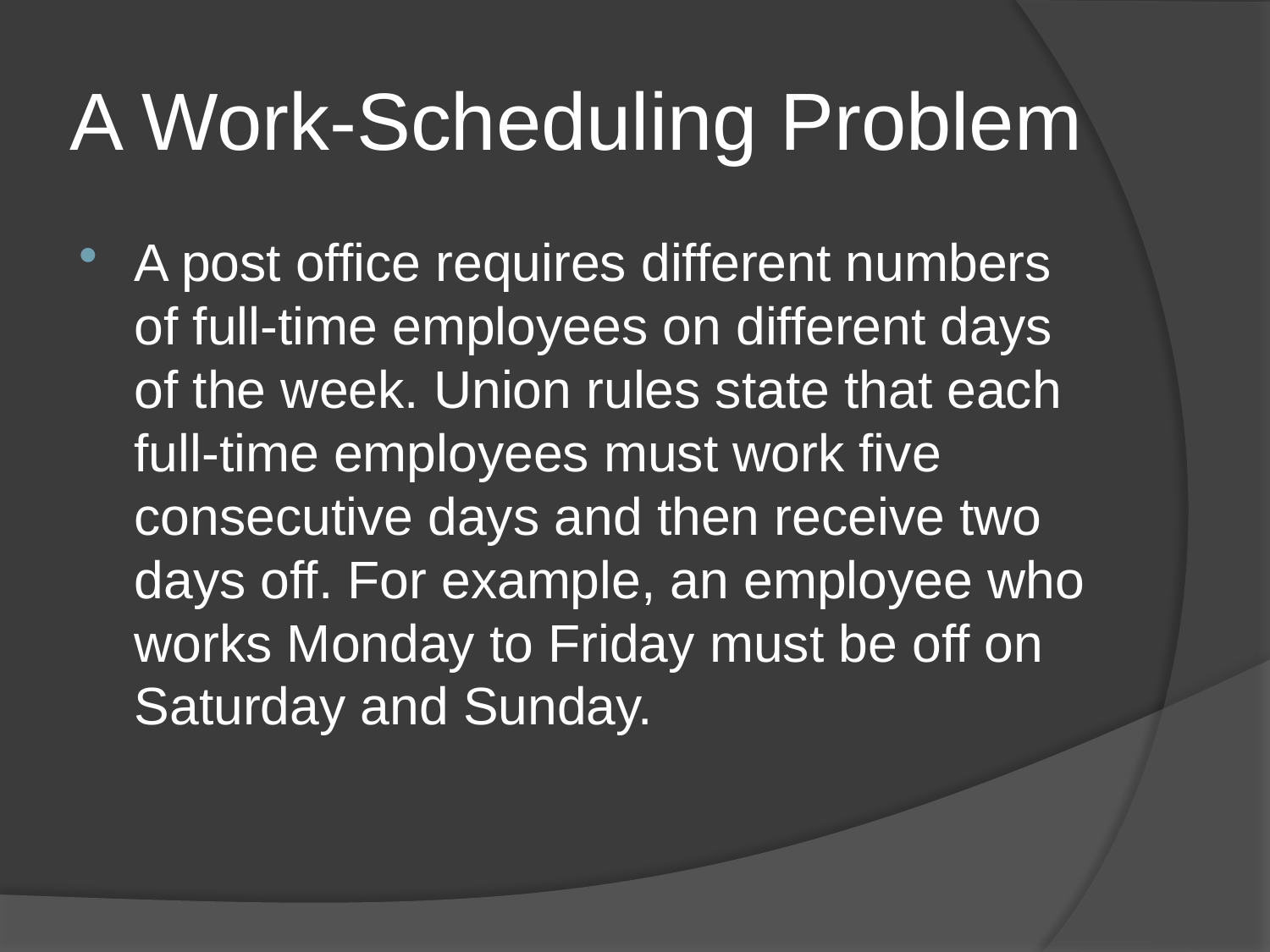

# A Work-Scheduling Problem
A post office requires different numbers of full-time employees on different days of the week. Union rules state that each full-time employees must work five consecutive days and then receive two days off. For example, an employee who works Monday to Friday must be off on Saturday and Sunday.